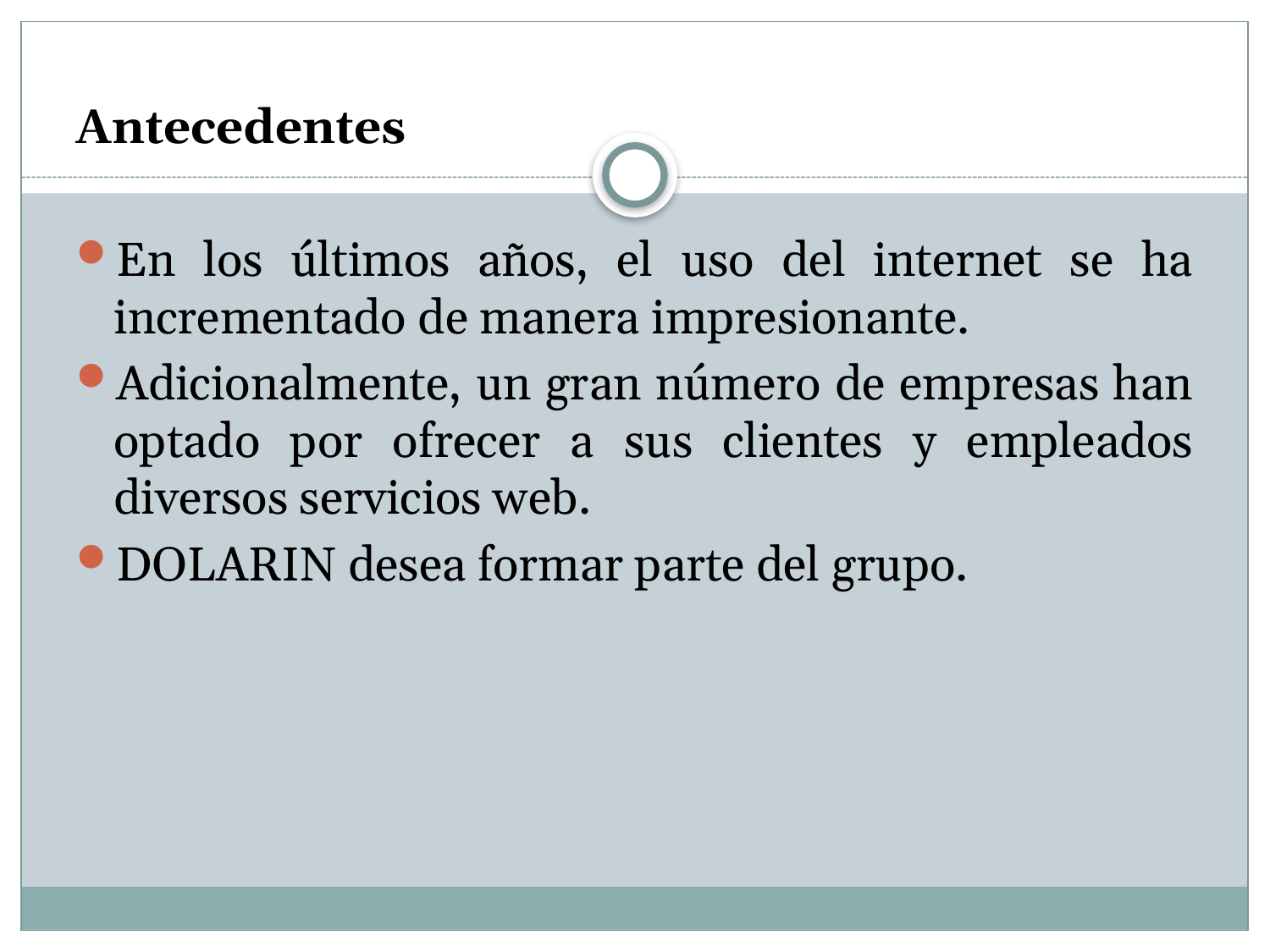

Antecedentes

En los últimos años, el uso del internet se ha incrementado de manera impresionante.
Adicionalmente, un gran número de empresas han optado por ofrecer a sus clientes y empleados diversos servicios web.
DOLARIN desea formar parte del grupo.